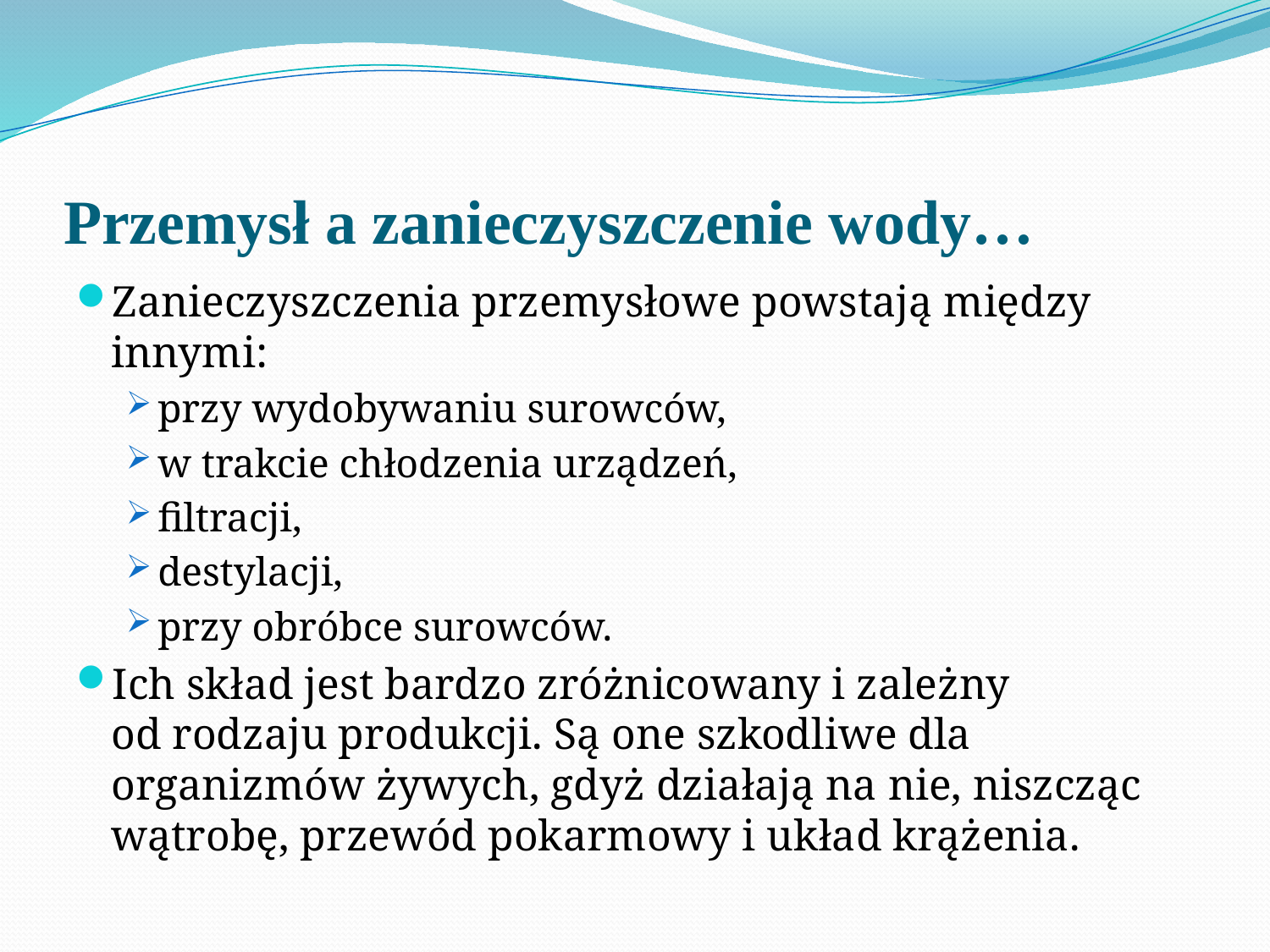

# Przemysł a zanieczyszczenie wody…
Zanieczyszczenia przemysłowe powstają między innymi:
przy wydobywaniu surowców,
w trakcie chłodzenia urządzeń,
filtracji,
destylacji,
przy obróbce surowców.
Ich skład jest bardzo zróżnicowany i zależny
od rodzaju produkcji. Są one szkodliwe dla organizmów żywych, gdyż działają na nie, niszcząc wątrobę, przewód pokarmowy i układ krążenia.